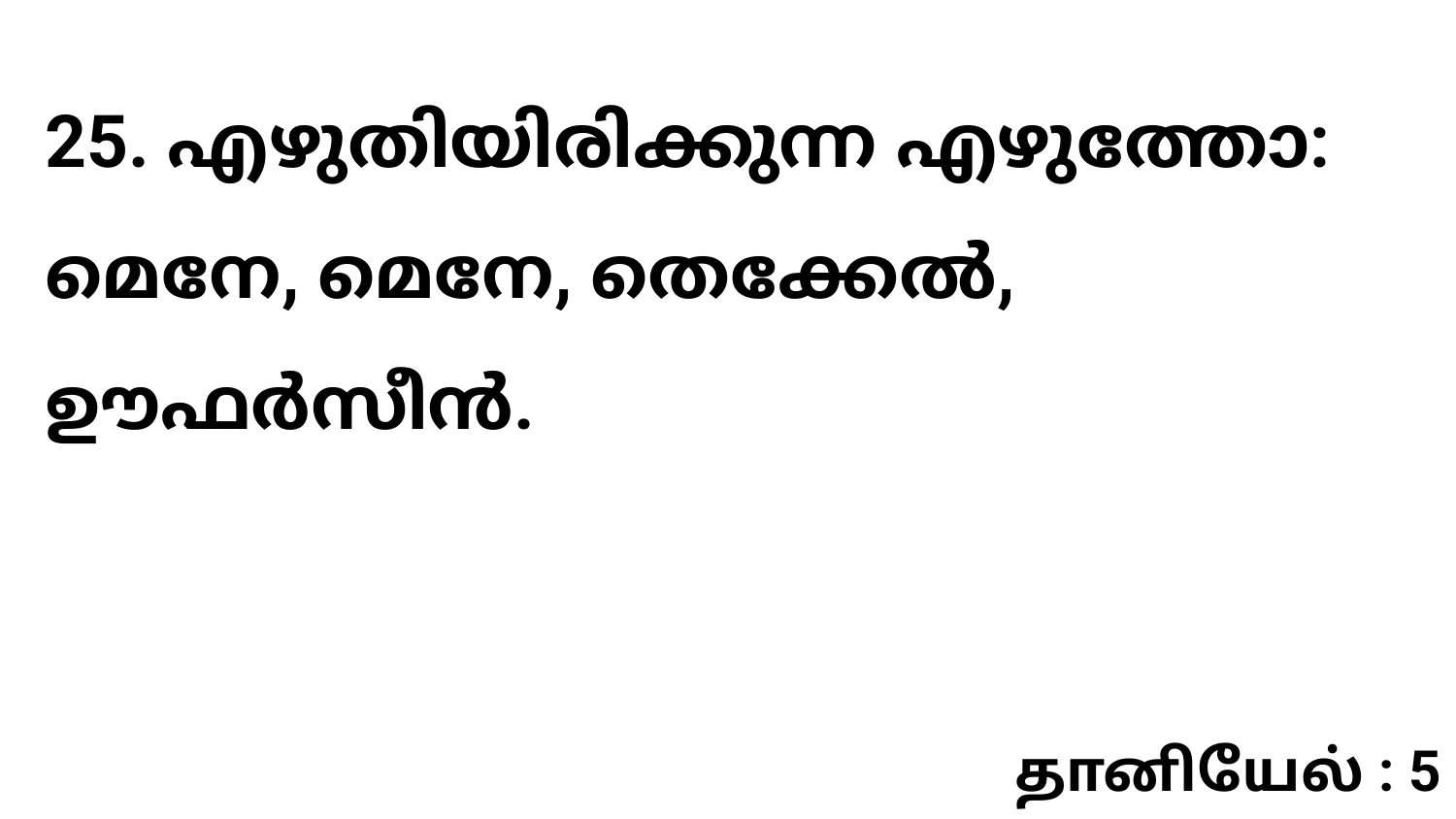

25. എഴുതിയിരിക്കുന്ന എഴുത്തോ: മെനേ, മെനേ, തെക്കേൽ, ഊഫർസീൻ.
தானியேல் : 5